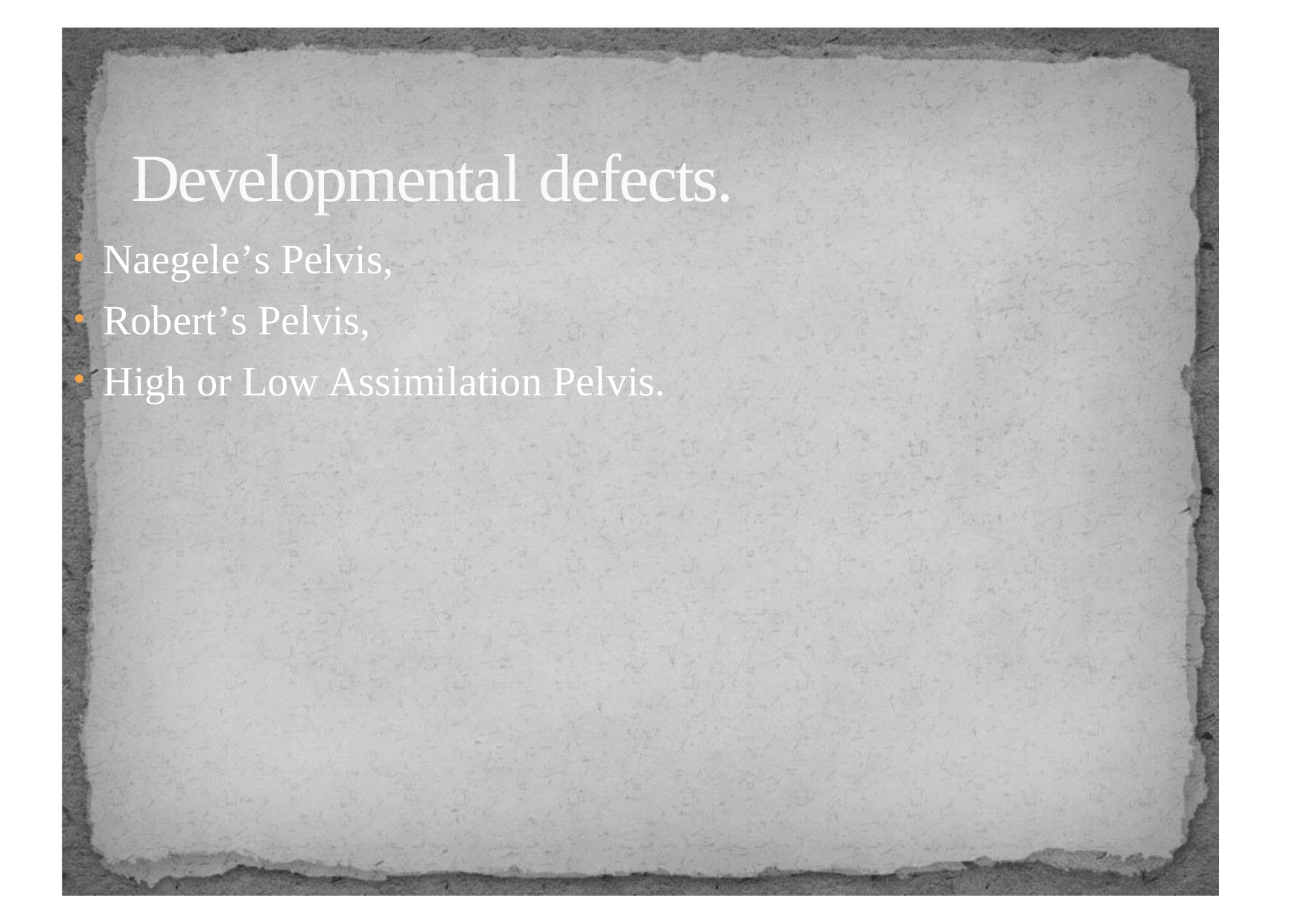

# Developmental defects.
Naegele’s Pelvis,
Robert’s Pelvis,
High or Low Assimilation Pelvis.